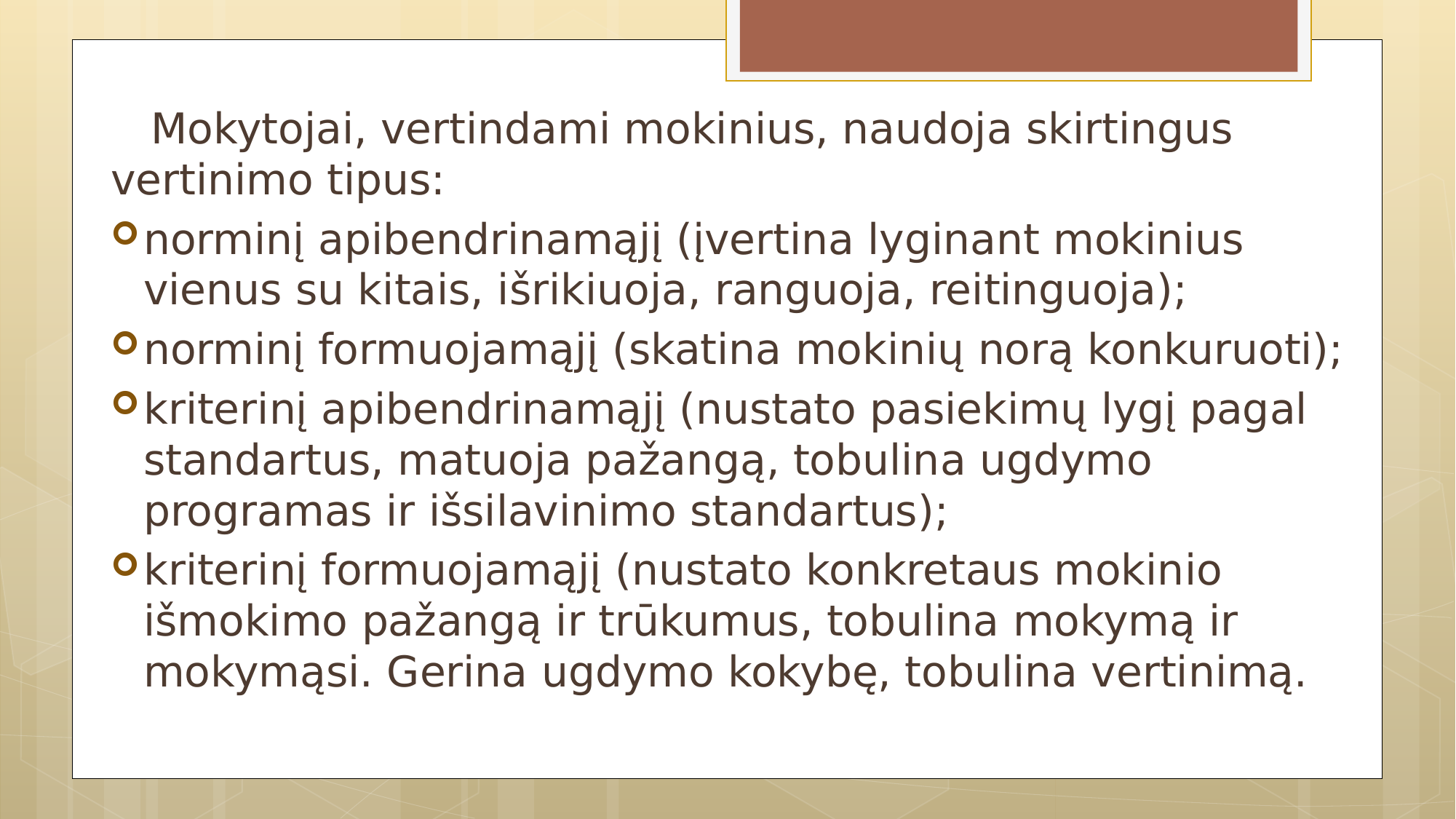

Mokytojai, vertindami mokinius, naudoja skirtingus vertinimo tipus:
norminį apibendrinamąjį (įvertina lyginant mokinius vienus su kitais, išrikiuoja, ranguoja, reitinguoja);
norminį formuojamąjį (skatina mokinių norą konkuruoti);
kriterinį apibendrinamąjį (nustato pasiekimų lygį pagal standartus, matuoja pažangą, tobulina ugdymo programas ir išsilavinimo standartus);
kriterinį formuojamąjį (nustato konkretaus mokinio išmokimo pažangą ir trūkumus, tobulina mokymą ir mokymąsi. Gerina ugdymo kokybę, tobulina vertinimą.